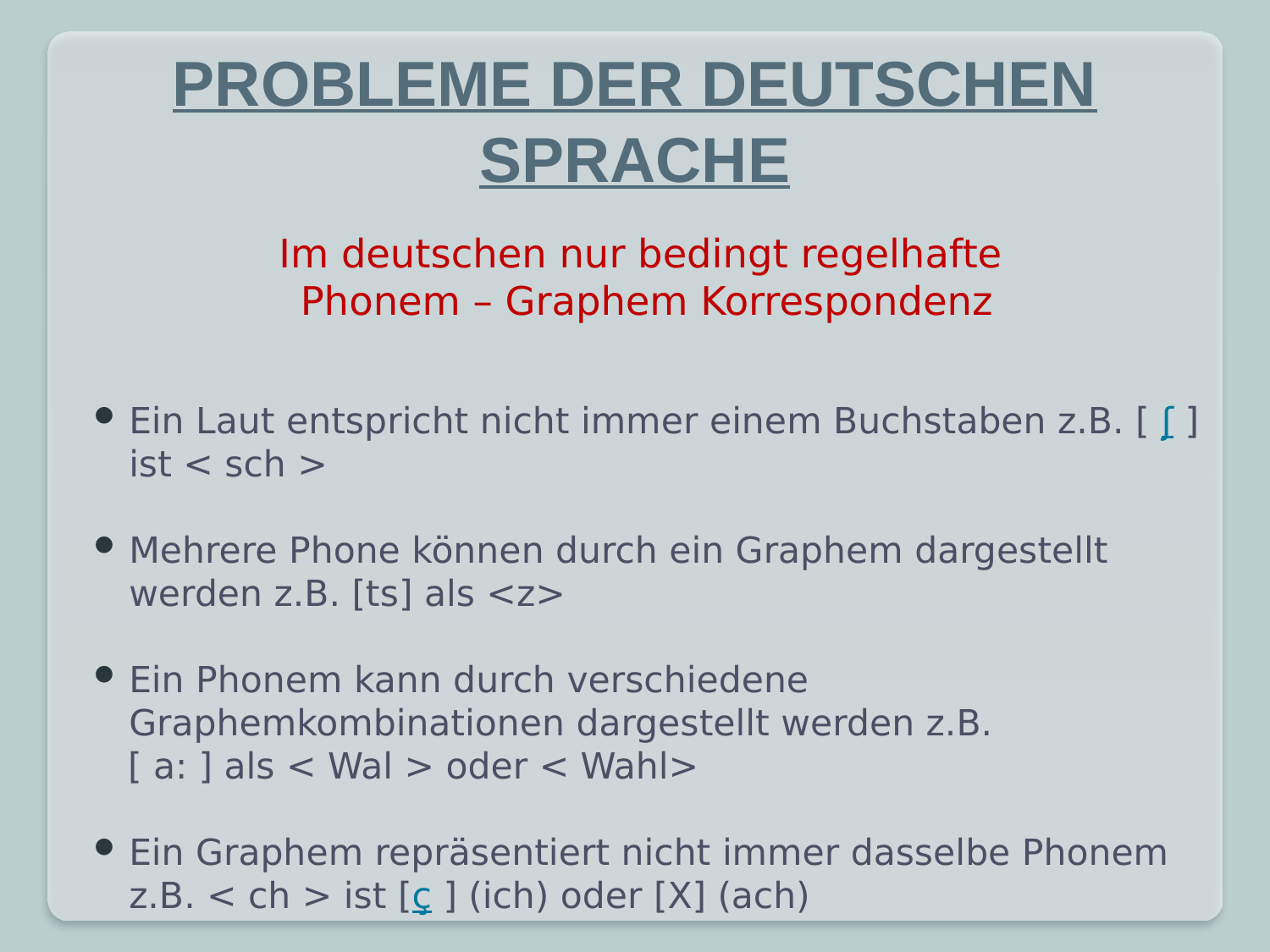

# PROBLEME DER DEUTSCHEN SPRACHE
Im deutschen nur bedingt regelhafte
Phonem – Graphem Korrespondenz

Ein Laut entspricht nicht immer einem Buchstaben z.B. [ ʃ ] ist < sch >

Mehrere Phone können durch ein Graphem dargestellt werden z.B. [ts] als <z>

Ein Phonem kann durch verschiedene Graphemkombinationen dargestellt werden z.B.
   [ a: ] als < Wal > oder < Wahl>

Ein Graphem repräsentiert nicht immer dasselbe Phonem z.B. < ch > ist [ç ] (ich) oder [X] (ach)